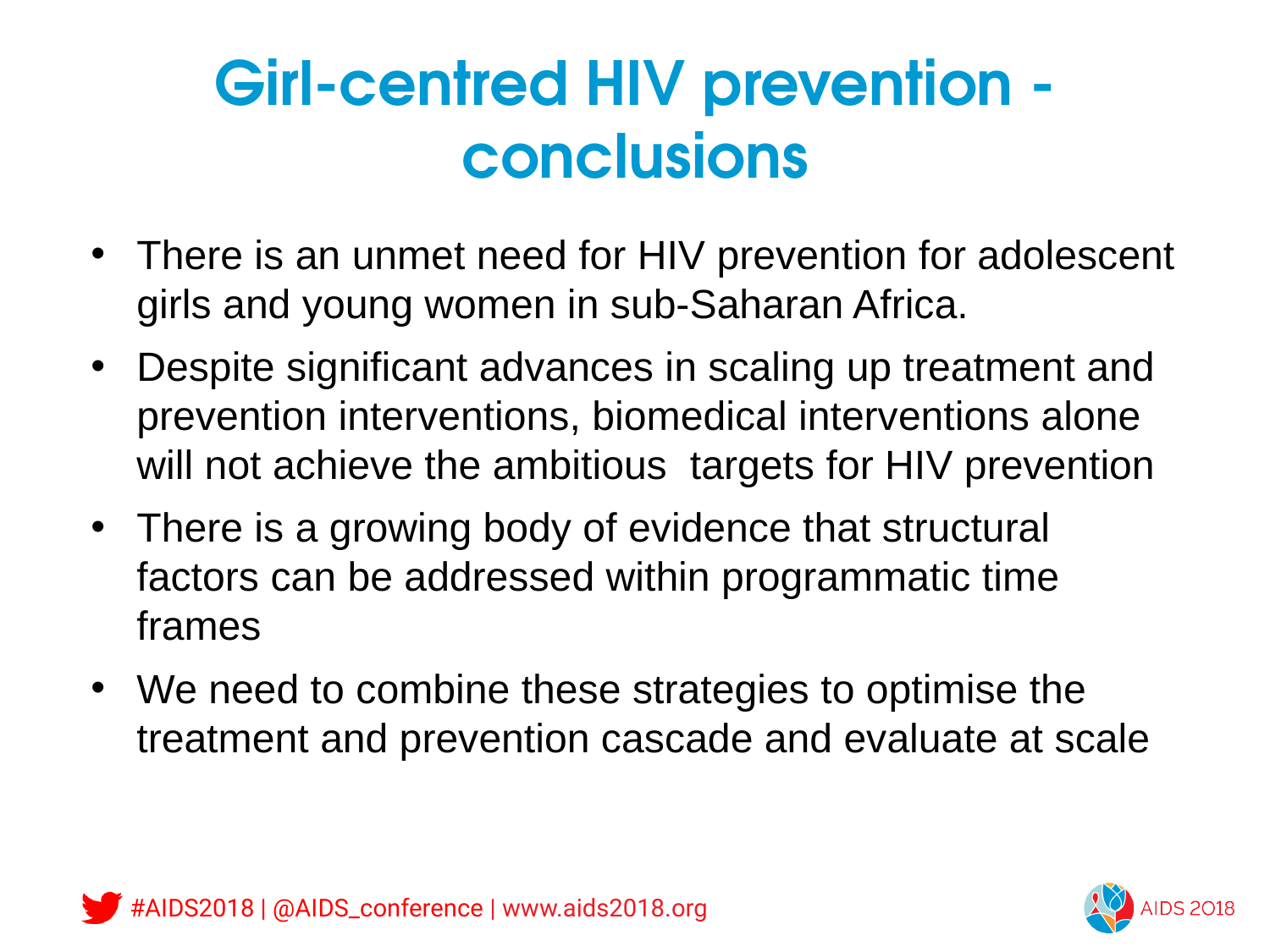

# Girl-centred HIV prevention - conclusions
There is an unmet need for HIV prevention for adolescent girls and young women in sub-Saharan Africa.
Despite significant advances in scaling up treatment and prevention interventions, biomedical interventions alone will not achieve the ambitious  targets for HIV prevention
There is a growing body of evidence that structural factors can be addressed within programmatic time frames
We need to combine these strategies to optimise the treatment and prevention cascade and evaluate at scale